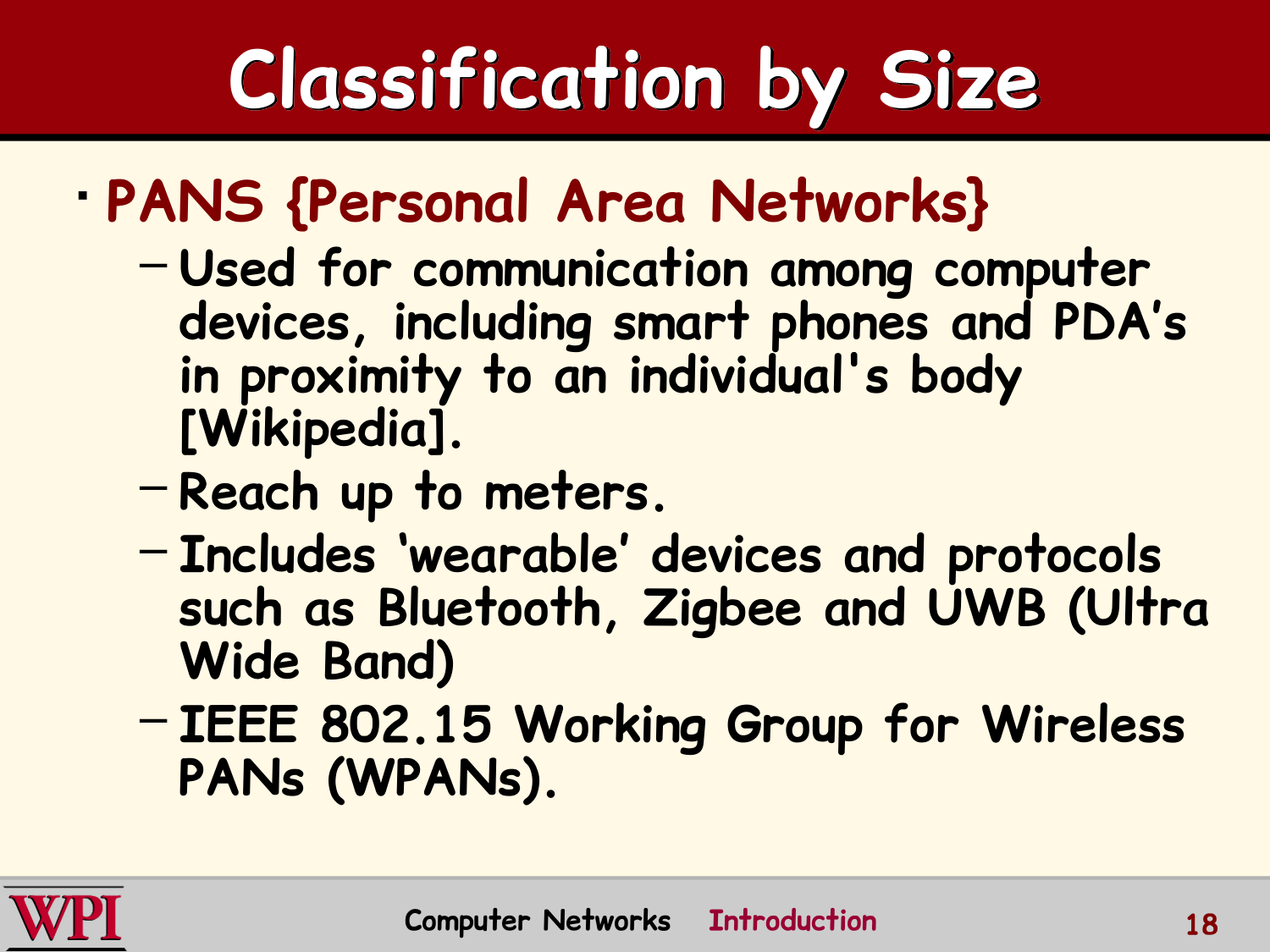

# Classification by Size
PANS {Personal Area Networks}
Used for communication among computer devices, including smart phones and PDA’s in proximity to an individual's body [Wikipedia].
Reach up to meters.
Includes ‘wearable’ devices and protocols such as Bluetooth, Zigbee and UWB (Ultra Wide Band)
IEEE 802.15 Working Group for Wireless PANs (WPANs).
Computer Networks   Introduction
18